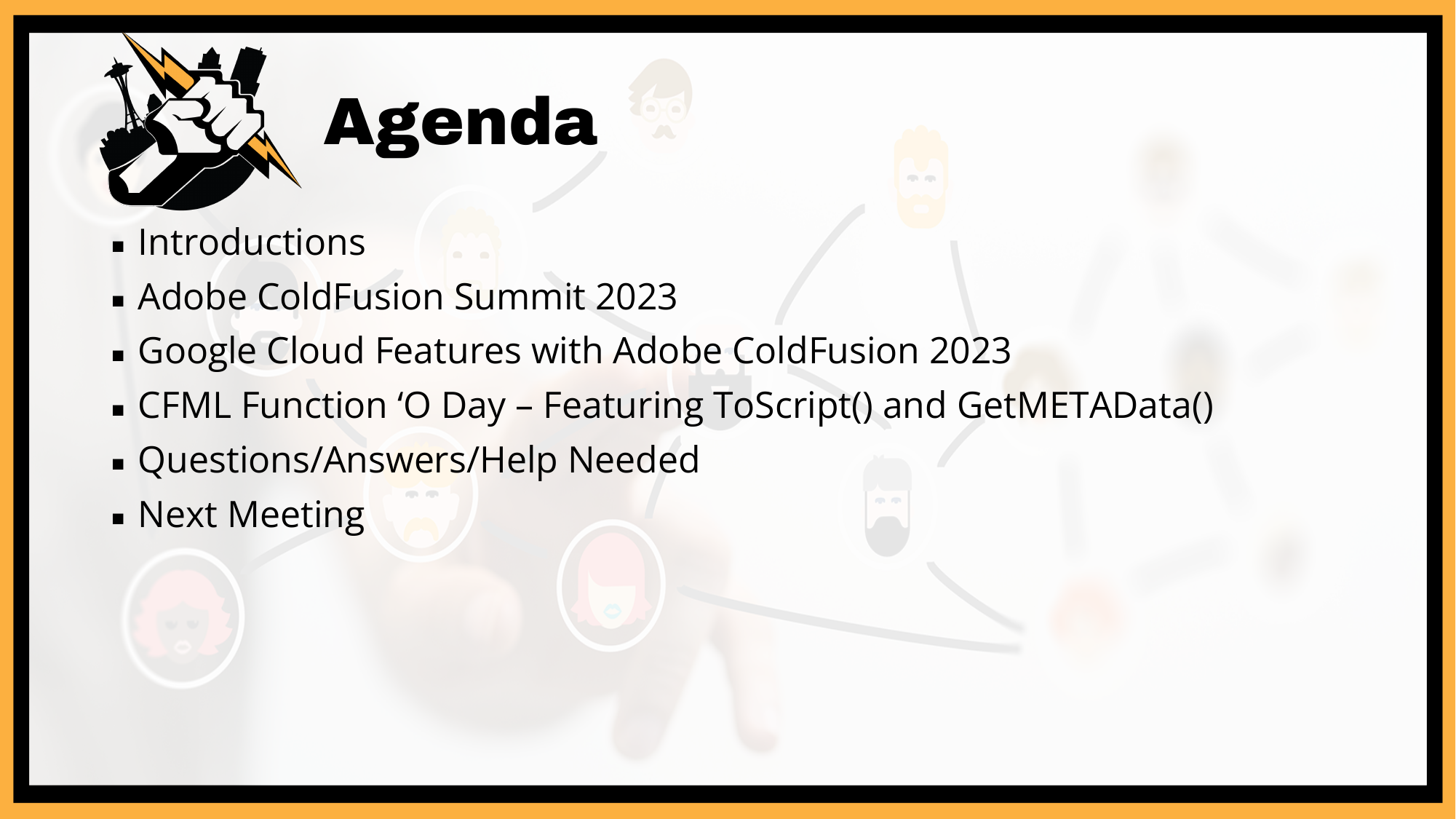

# Agenda
Introductions
Adobe ColdFusion Summit 2023
Google Cloud Features with Adobe ColdFusion 2023
CFML Function ‘O Day – Featuring ToScript() and GetMETAData()
Questions/Answers/Help Needed
Next Meeting